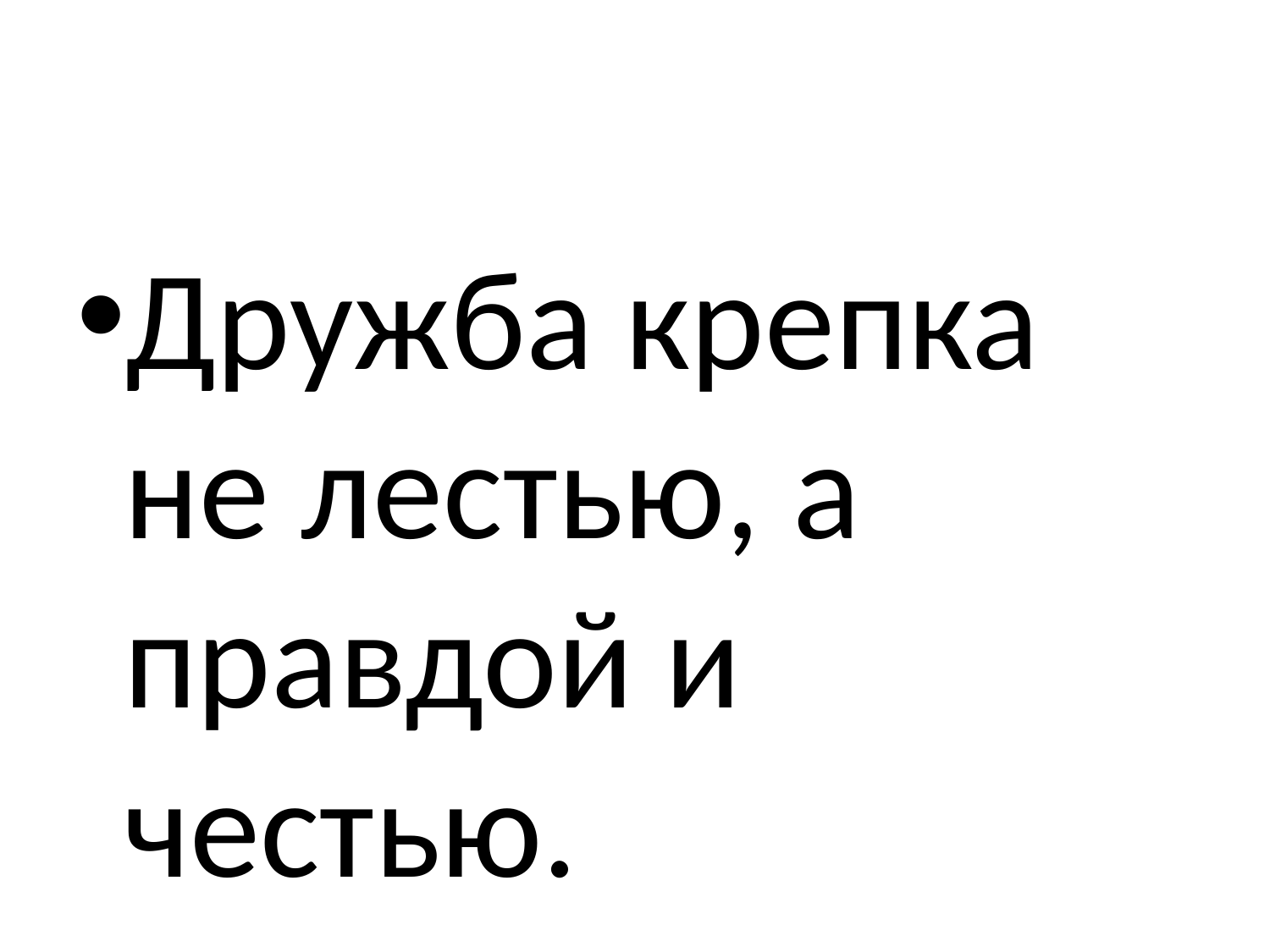

#
Дружба крепка не лестью, а правдой и честью.